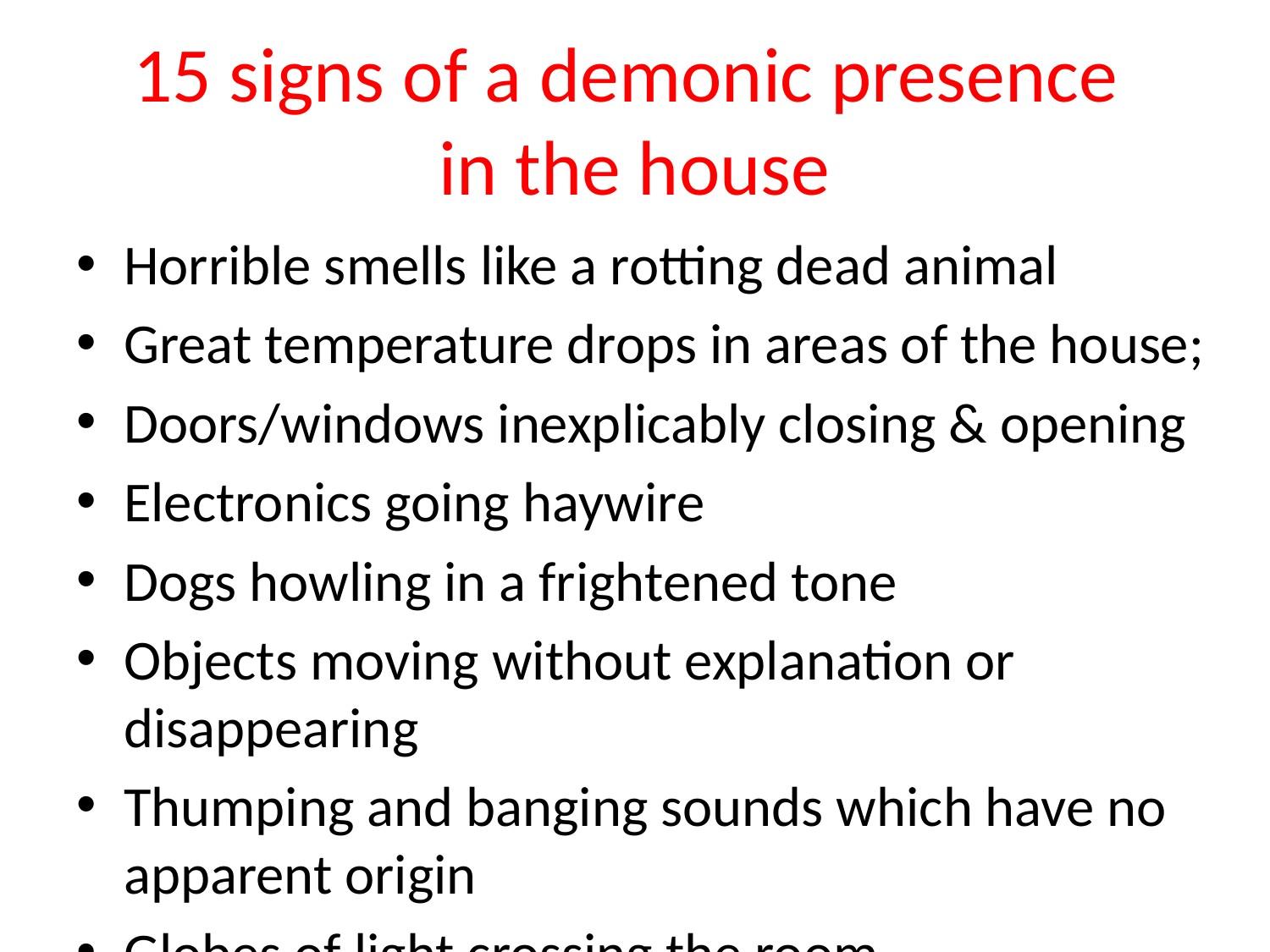

# 15 signs of a demonic presence in the house
Horrible smells like a rotting dead animal
Great temperature drops in areas of the house;
Doors/windows inexplicably closing & opening
Electronics going haywire
Dogs howling in a frightened tone
Objects moving without explanation or disappearing
Thumping and banging sounds which have no apparent origin
Globes of light crossing the room
Dark shadowy figures or "shadow men"
People being inexplicably shoved or pushed, including on stairs
Whistling or ugly voices calling to people
An overwhelming sense of fear and/or nausea
Messages to "Stop" (if prayers are being said) or "Get Out" conveyed perhaps scrawled on a mirror or heard verbally
A feeling one's body is being touched or even scratched or bruised